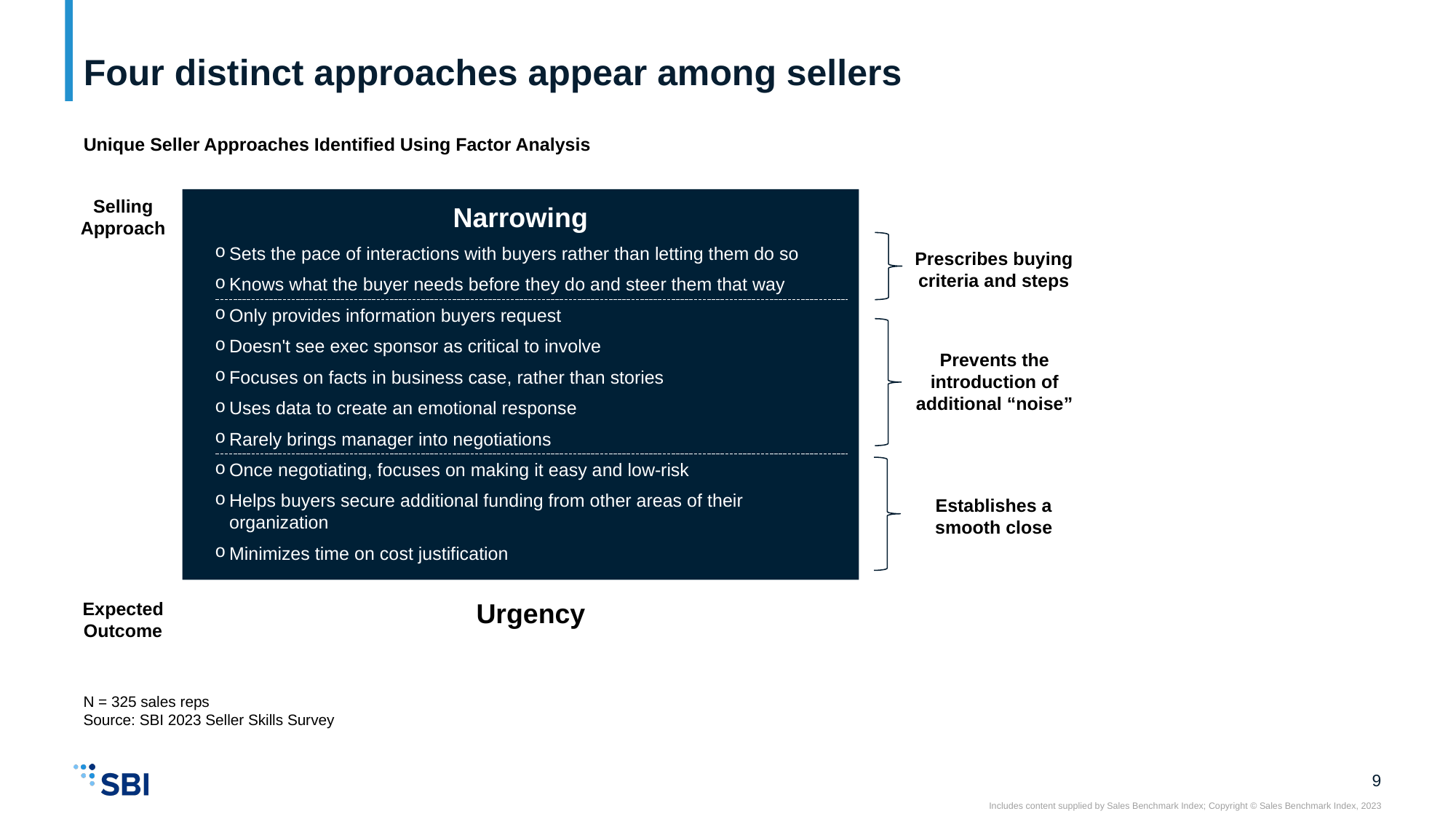

# Four distinct approaches appear among sellers
Unique Seller Approaches Identified Using Factor Analysis
Selling Approach
Narrowing
Sets the pace of interactions with buyers rather than letting them do so
Knows what the buyer needs before they do and steer them that way
Only provides information buyers request
Doesn't see exec sponsor as critical to involve
Focuses on facts in business case, rather than stories
Uses data to create an emotional response
Rarely brings manager into negotiations
Once negotiating, focuses on making it easy and low-risk
Helps buyers secure additional funding from other areas of their organization
Minimizes time on cost justification

Prescribes buying criteria and steps

Prevents the introduction of additional “noise”

Establishes a smooth close
Urgency
Expected Outcome
N = 325 sales reps
Source: SBI 2023 Seller Skills Survey